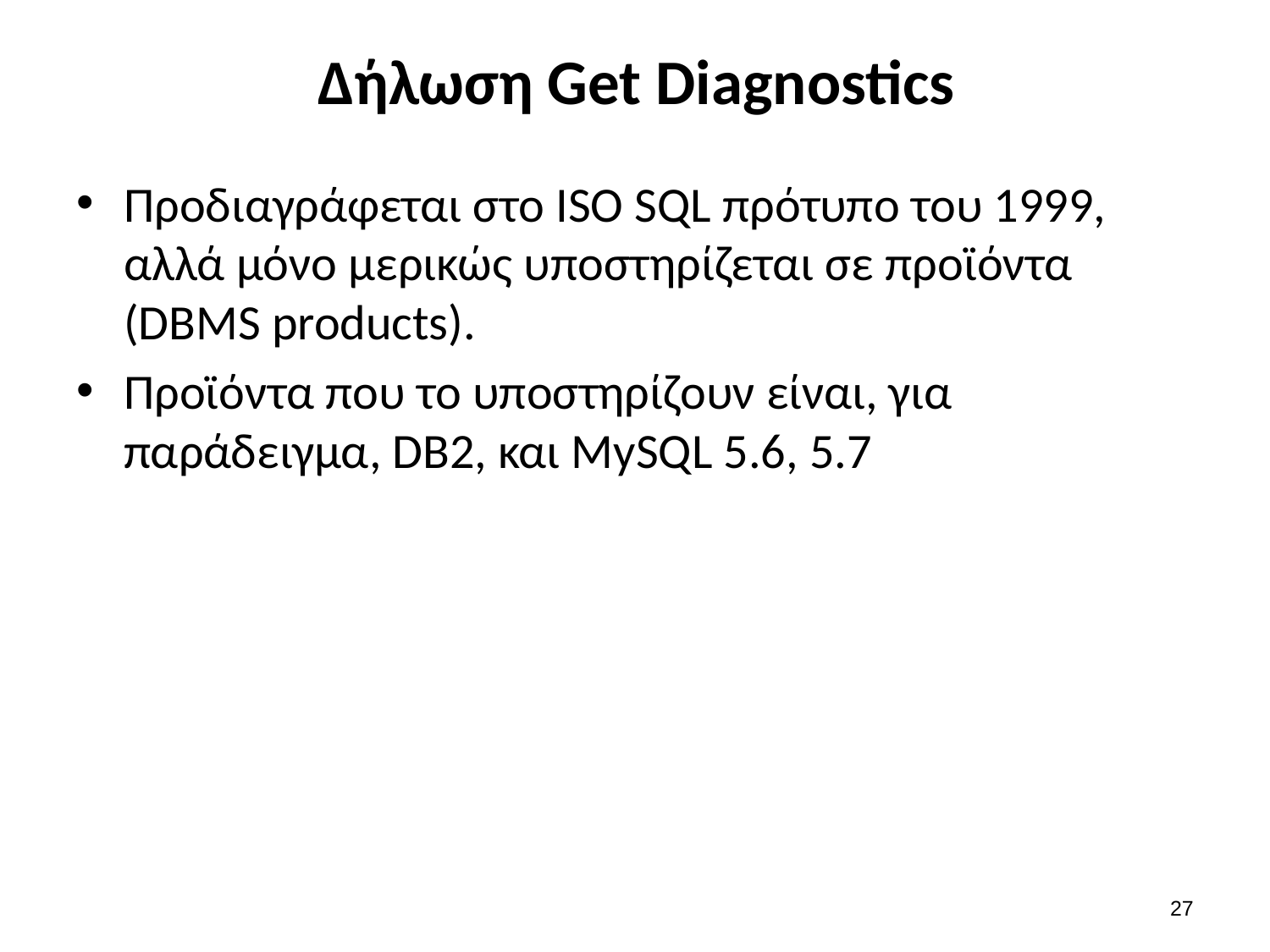

# Δήλωση Get Diagnostics
Προδιαγράφεται στο ISO SQL πρότυπο του 1999, αλλά μόνο μερικώς υποστηρίζεται σε προϊόντα (DBMS products).
Προϊόντα που το υποστηρίζουν είναι, για παράδειγμα, DB2, και MySQL 5.6, 5.7

27